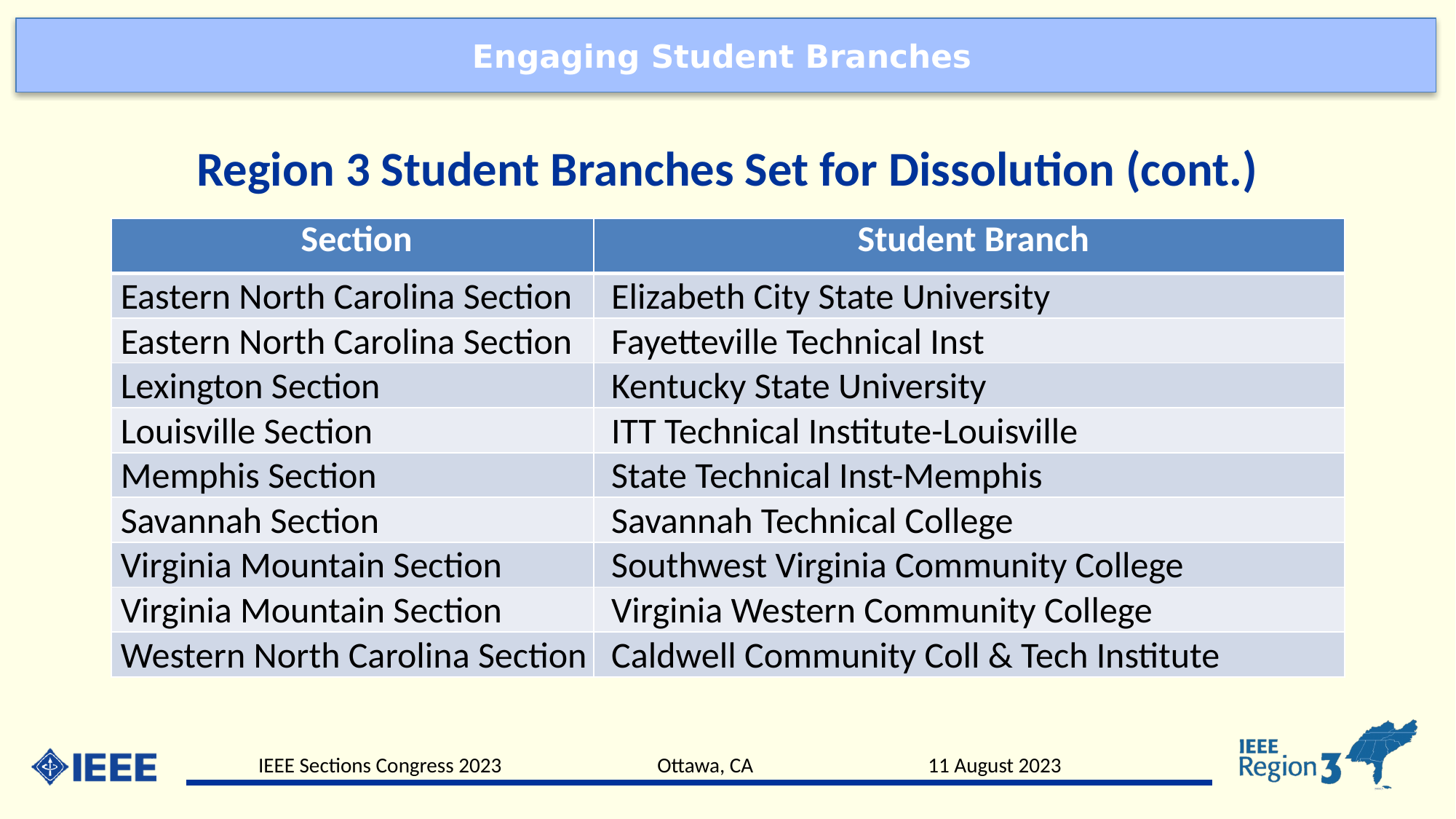

Region 3 Student Branches Set for Dissolution (cont.)
| Section | Student Branch |
| --- | --- |
| Eastern North Carolina Section | Elizabeth City State University |
| Eastern North Carolina Section | Fayetteville Technical Inst |
| Lexington Section | Kentucky State University |
| Louisville Section | ITT Technical Institute-Louisville |
| Memphis Section | State Technical Inst-Memphis |
| Savannah Section | Savannah Technical College |
| Virginia Mountain Section | Southwest Virginia Community College |
| Virginia Mountain Section | Virginia Western Community College |
| Western North Carolina Section | Caldwell Community Coll & Tech Institute |